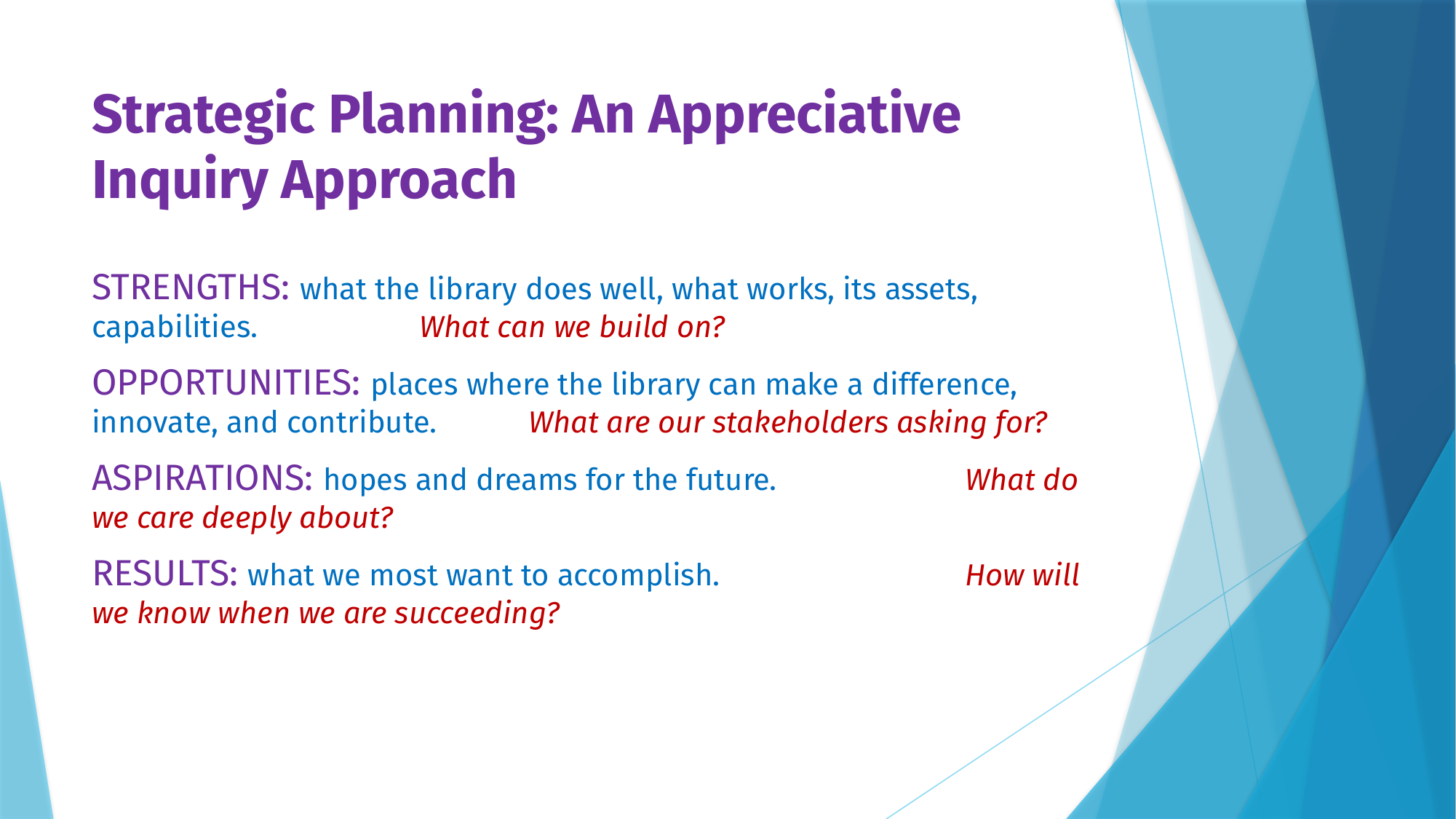

# Strategic Planning: An Appreciative Inquiry Approach
STRENGTHS: what the library does well, what works, its assets, capabilities.		What can we build on?
OPPORTUNITIES: places where the library can make a difference, innovate, and contribute.	What are our stakeholders asking for?
ASPIRATIONS: hopes and dreams for the future. 		What do we care deeply about?
RESULTS: what we most want to accomplish. 			How will we know when we are succeeding?